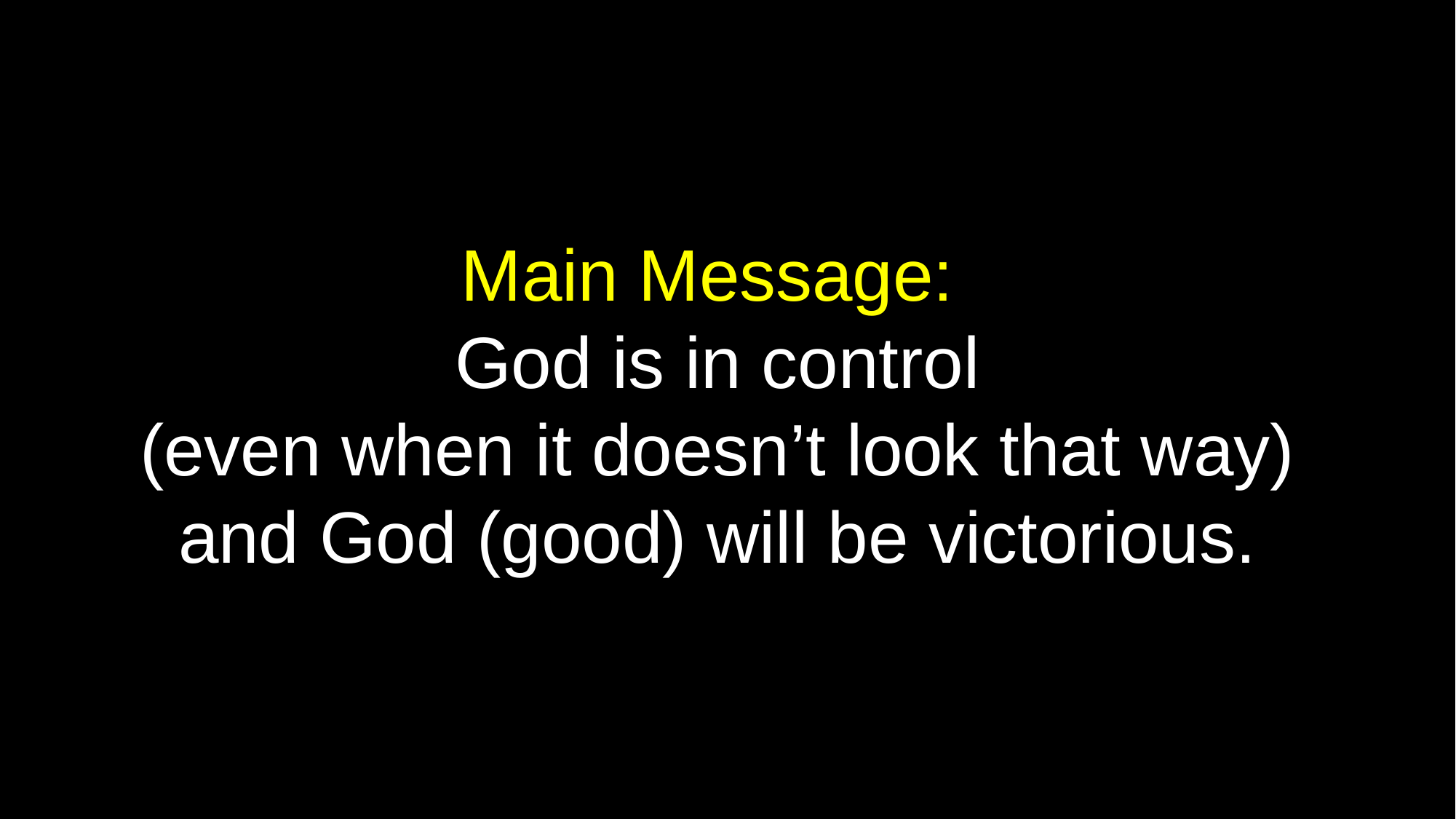

Main Message:
God is in control
(even when it doesn’t look that way)
and God (good) will be victorious.